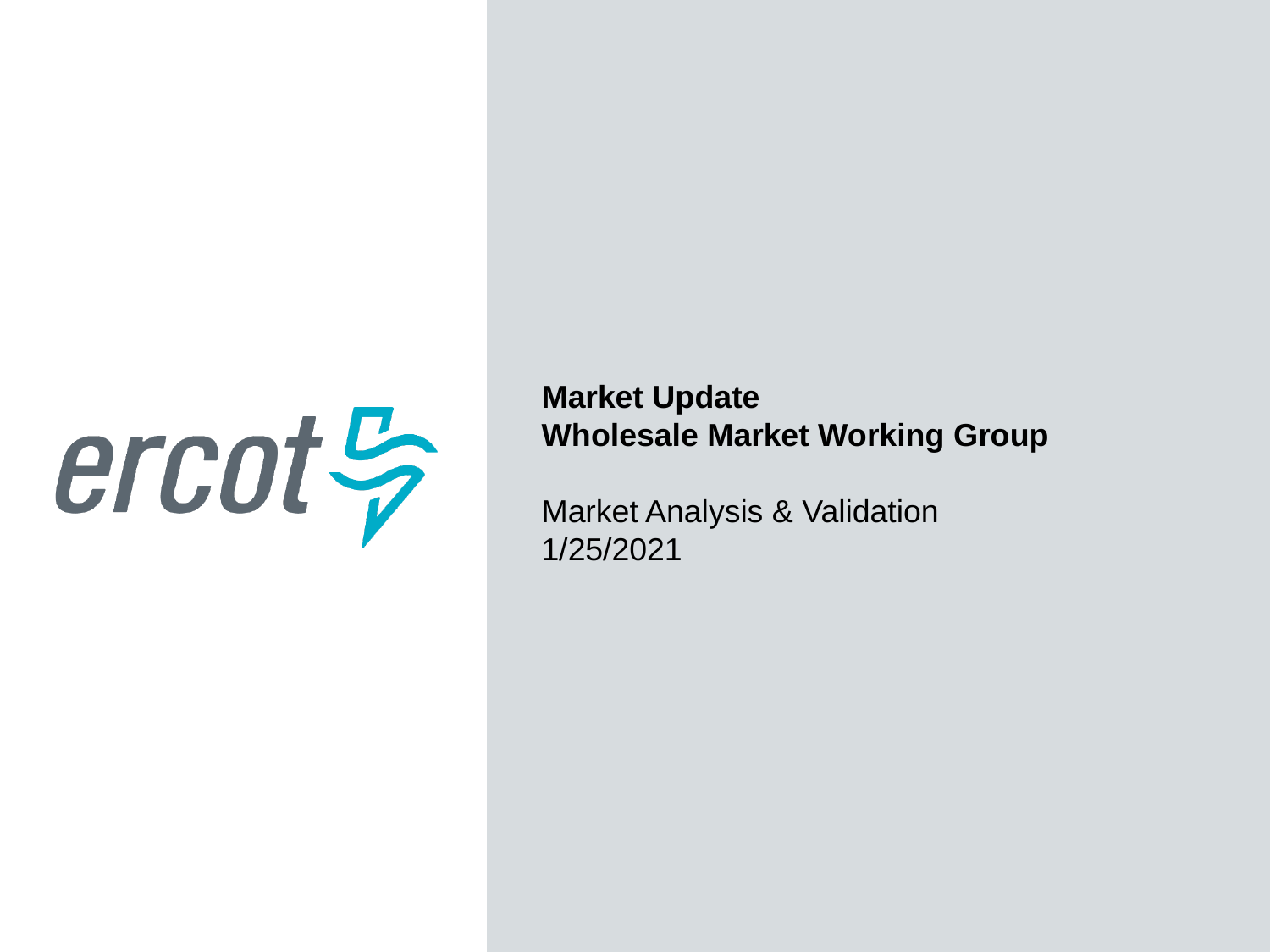

Market Update
Wholesale Market Working Group

Market Analysis & Validation
1/25/2021